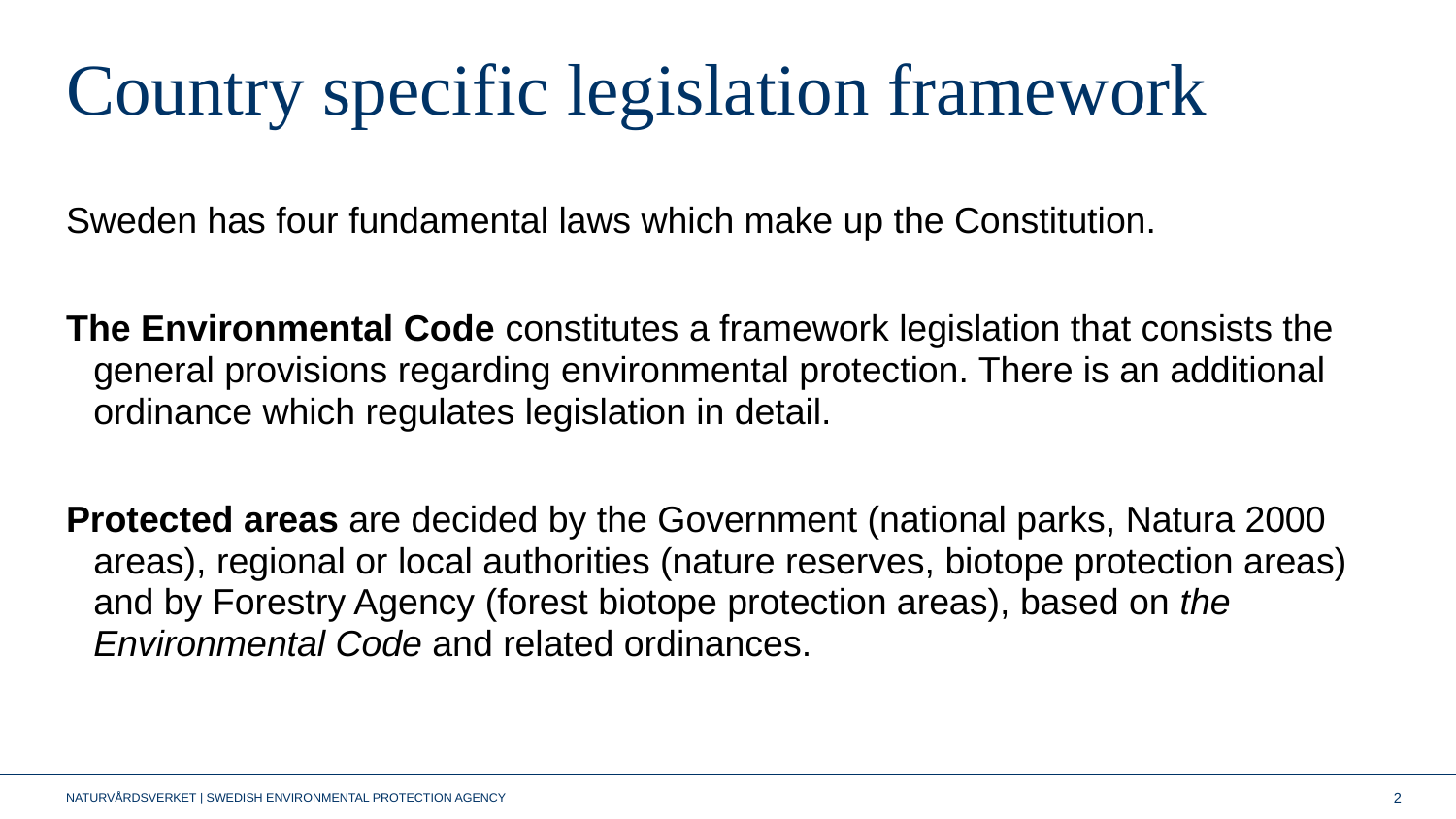

# Country specific legislation framework
Sweden has four fundamental laws which make up the Constitution.

The Environmental Code constitutes a framework legislation that consists the general provisions regarding environmental protection. There is an additional ordinance which regulates legislation in detail.

Protected areas are decided by the Government (national parks, Natura 2000 areas), regional or local authorities (nature reserves, biotope protection areas) and by Forestry Agency (forest biotope protection areas), based on the Environmental Code and related ordinances.
2
NATURVÅRDSVERKET | SWEDISH ENVIRONMENTAL PROTECTION AGENCY